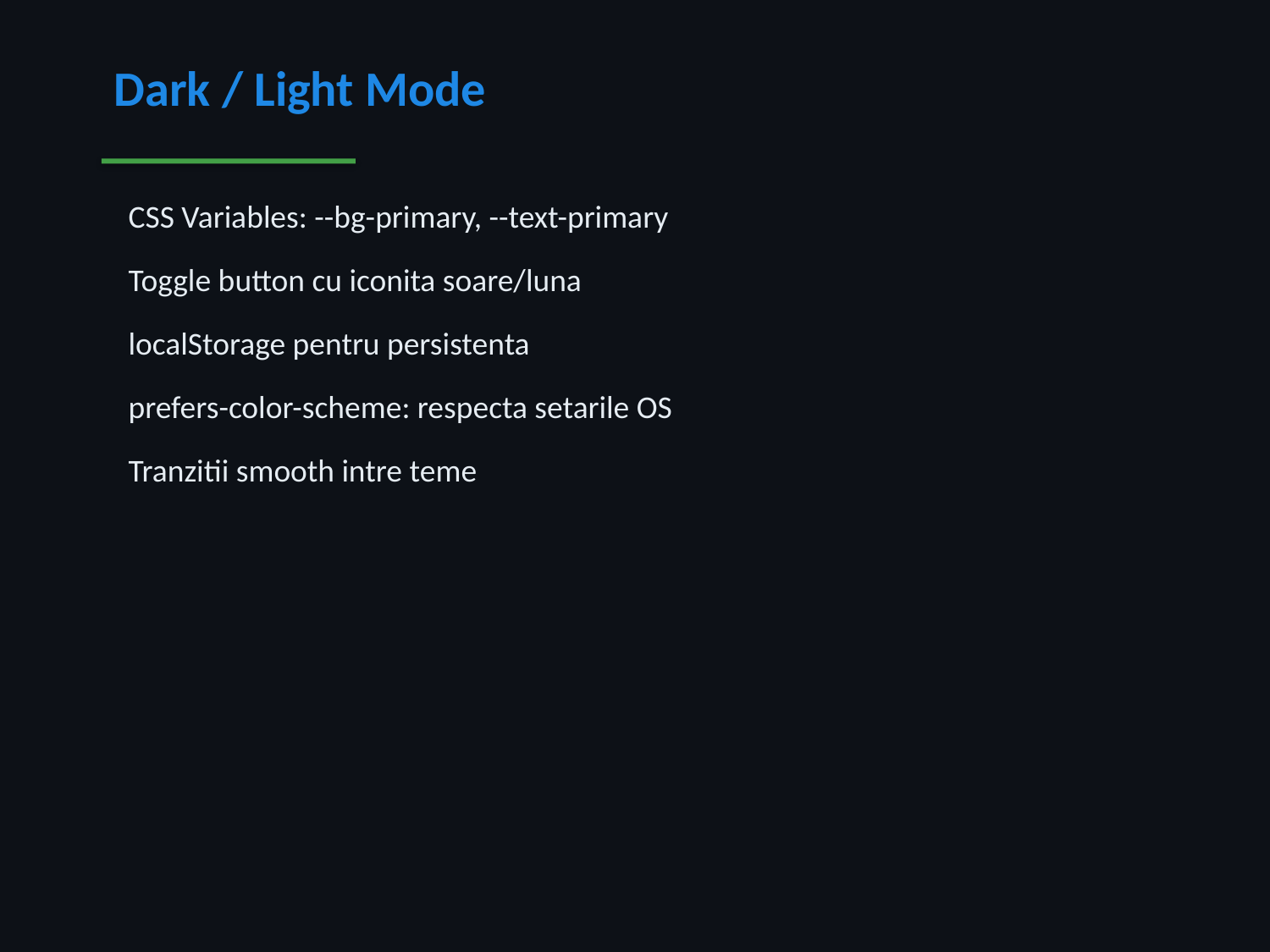

Dark / Light Mode

  CSS Variables: --bg-primary, --text-primary
  Toggle button cu iconita soare/luna
  localStorage pentru persistenta
  prefers-color-scheme: respecta setarile OS
  Tranzitii smooth intre teme